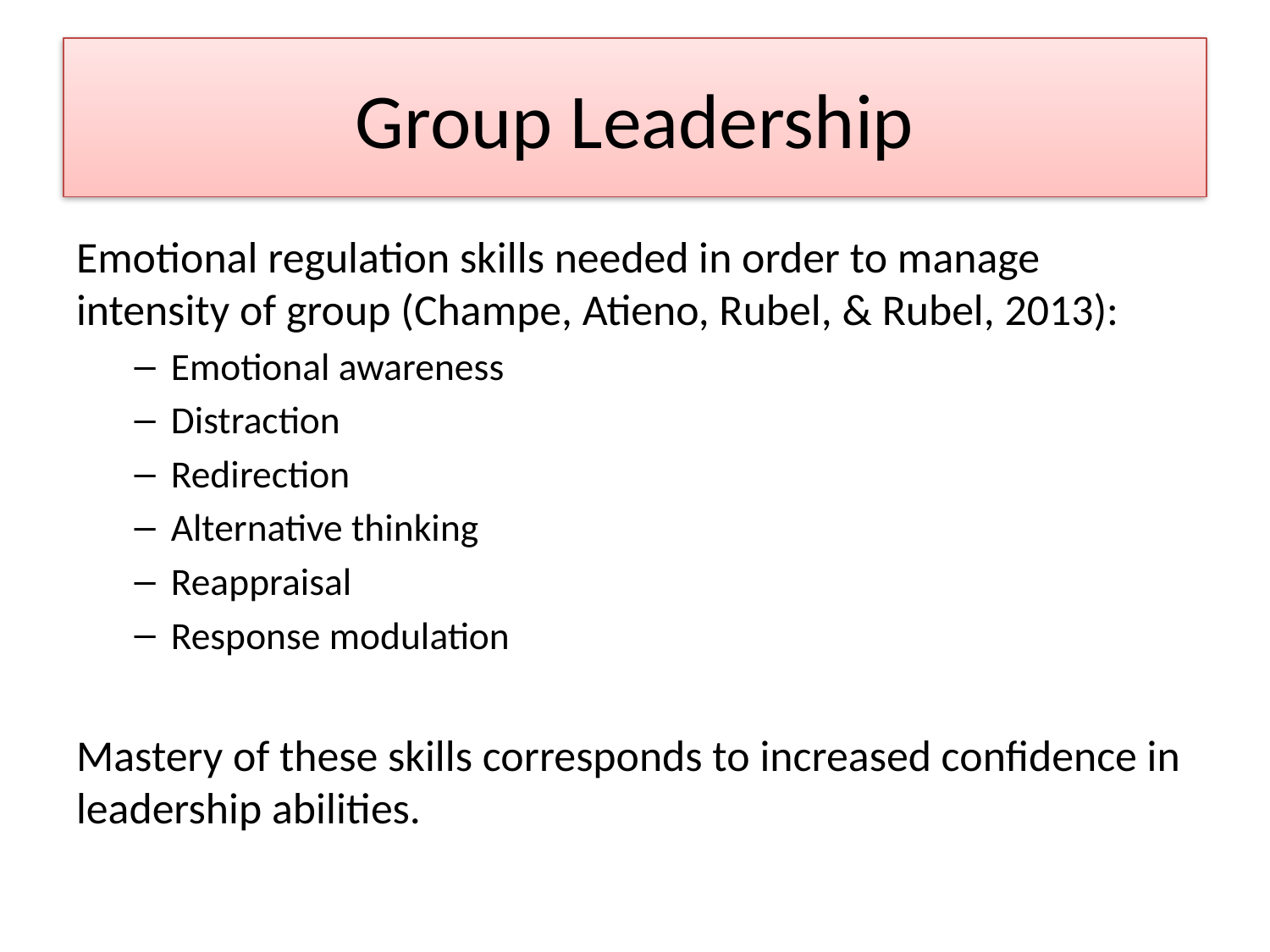

# Group Leadership
Emotional regulation skills needed in order to manage intensity of group (Champe, Atieno, Rubel, & Rubel, 2013):
Emotional awareness
Distraction
Redirection
Alternative thinking
Reappraisal
Response modulation

Mastery of these skills corresponds to increased confidence in leadership abilities.